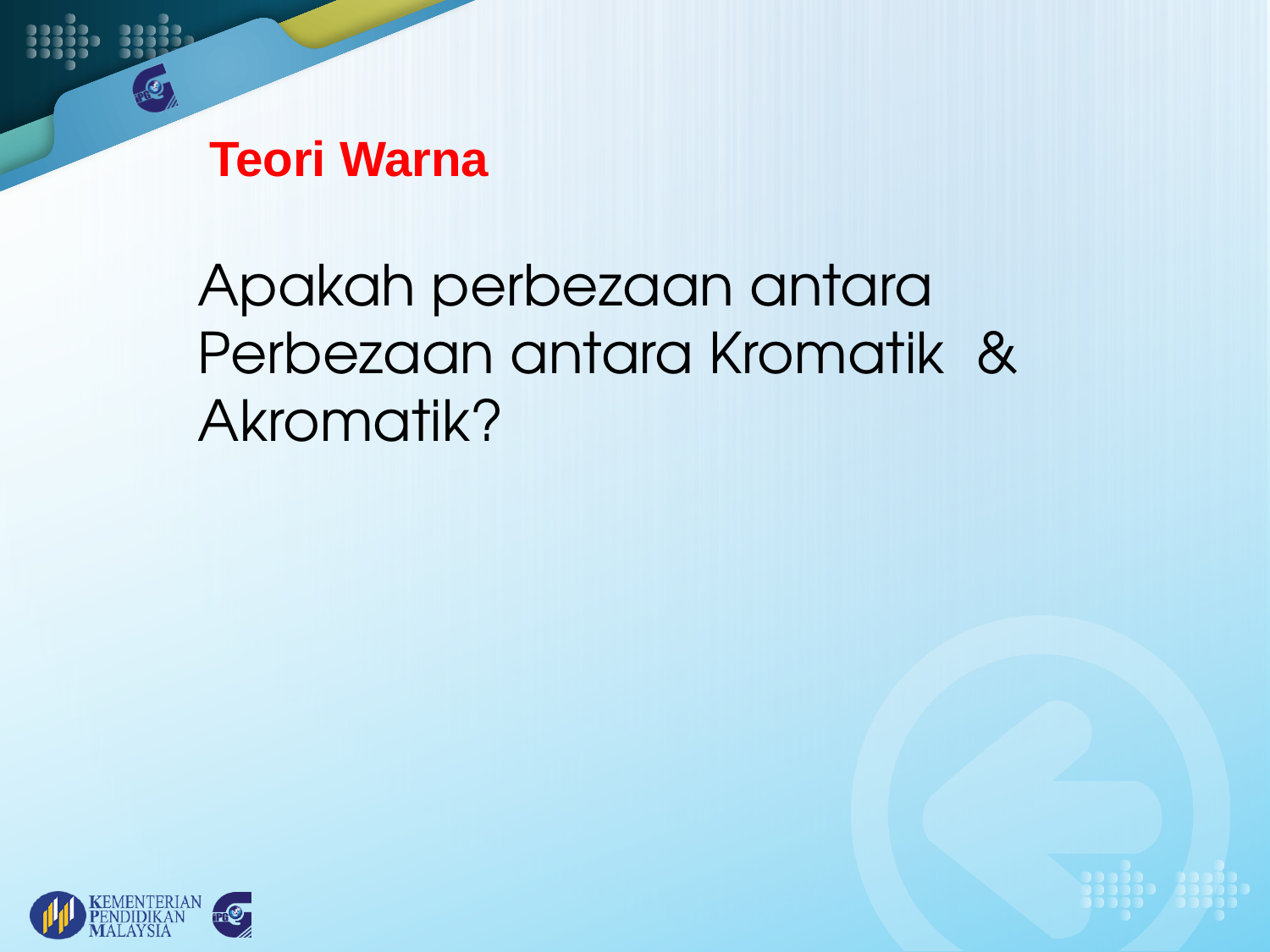

Teori Warna
   Apakah perbezaan antara Perbezaan antara Kromatik  & Akromatik?